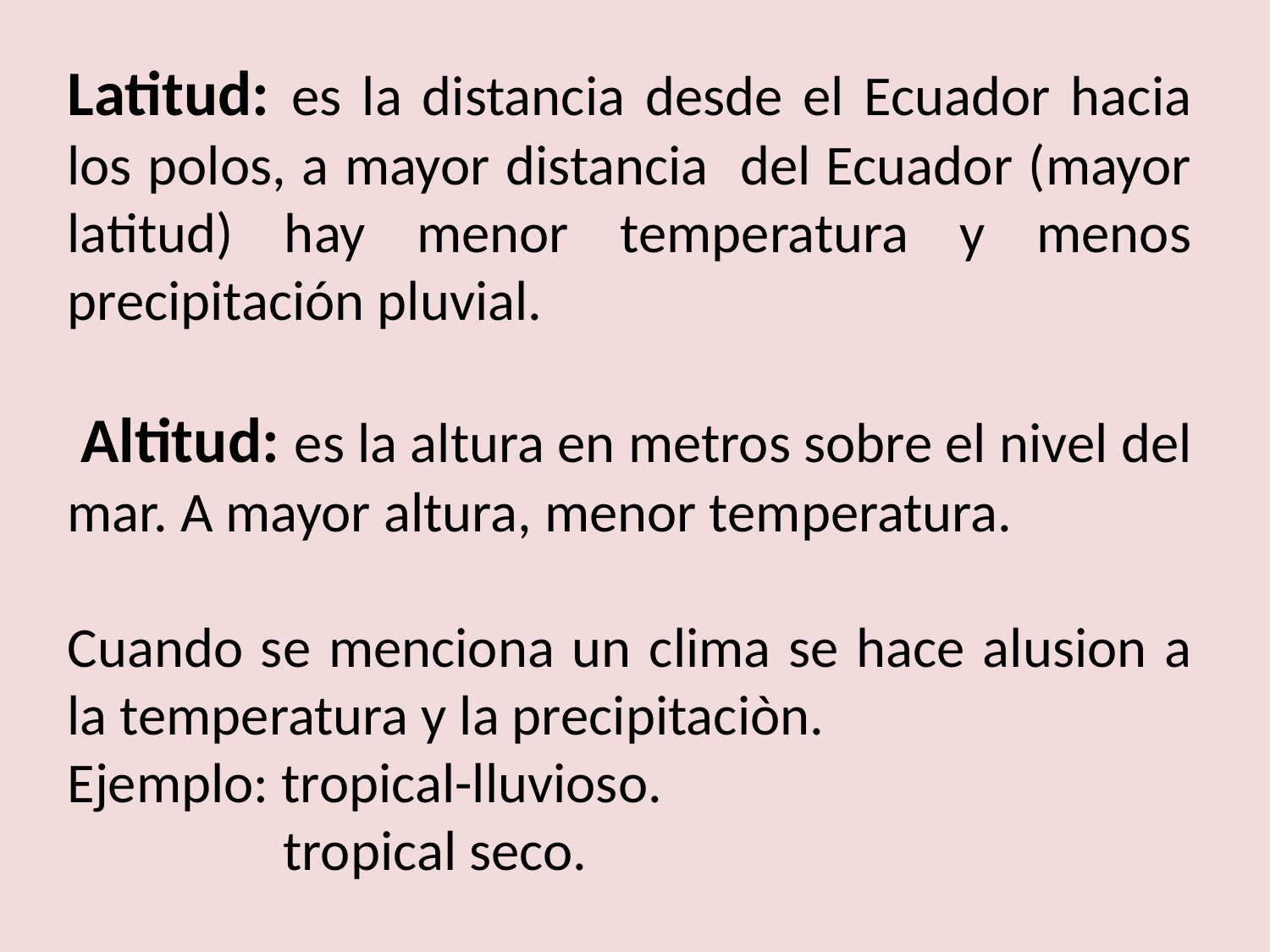

Latitud: es la distancia desde el Ecuador hacia los polos, a mayor distancia  del Ecuador (mayor latitud) hay menor temperatura y menos precipitación pluvial.

 Altitud: es la altura en metros sobre el nivel del mar. A mayor altura, menor temperatura.

Cuando se menciona un clima se hace alusion a la temperatura y la precipitaciòn.
Ejemplo: tropical-lluvioso.
                 tropical seco.